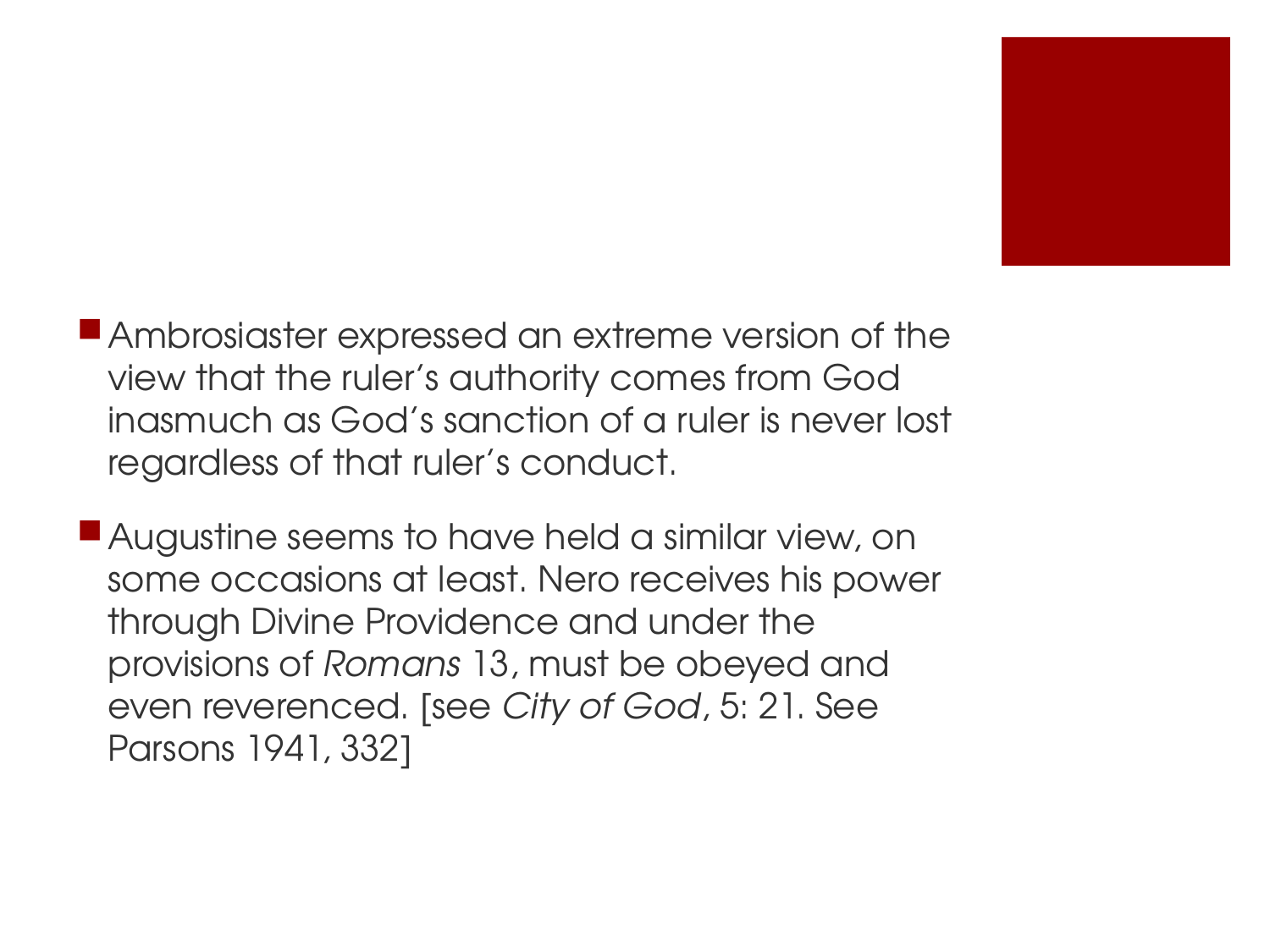

#
Ambrosiaster expressed an extreme version of the view that the ruler’s authority comes from God inasmuch as God’s sanction of a ruler is never lost regardless of that ruler’s conduct.
Augustine seems to have held a similar view, on some occasions at least. Nero receives his power through Divine Providence and under the provisions of Romans 13, must be obeyed and even reverenced. [see City of God, 5: 21. See Parsons 1941, 332]